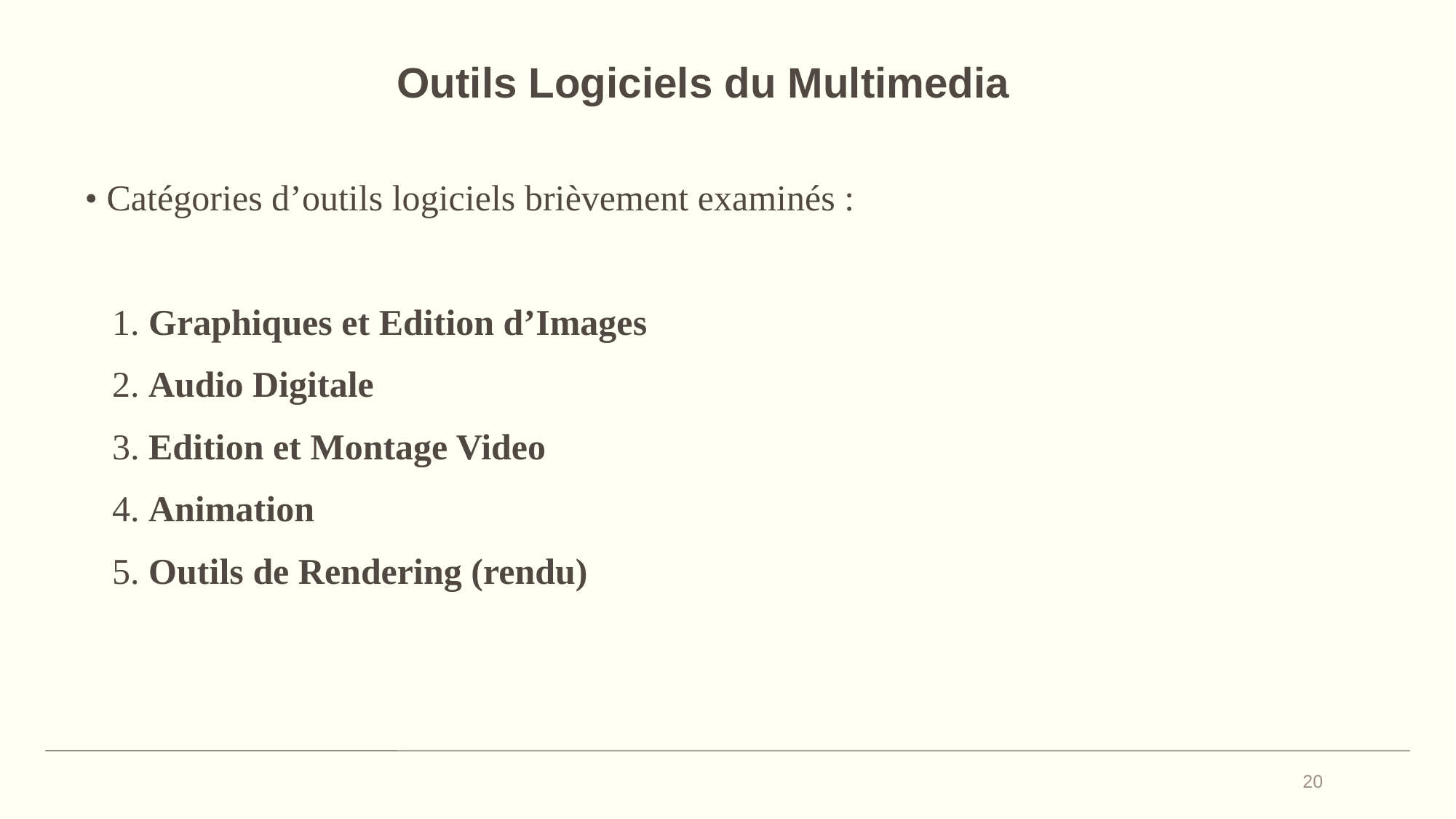

Outils Logiciels du Multimedia
• Catégories d’outils logiciels brièvement examinés :

	1. Graphiques et Edition d’Images
	2. Audio Digitale
	3. Edition et Montage Video
	4. Animation
	5. Outils de Rendering (rendu)

20